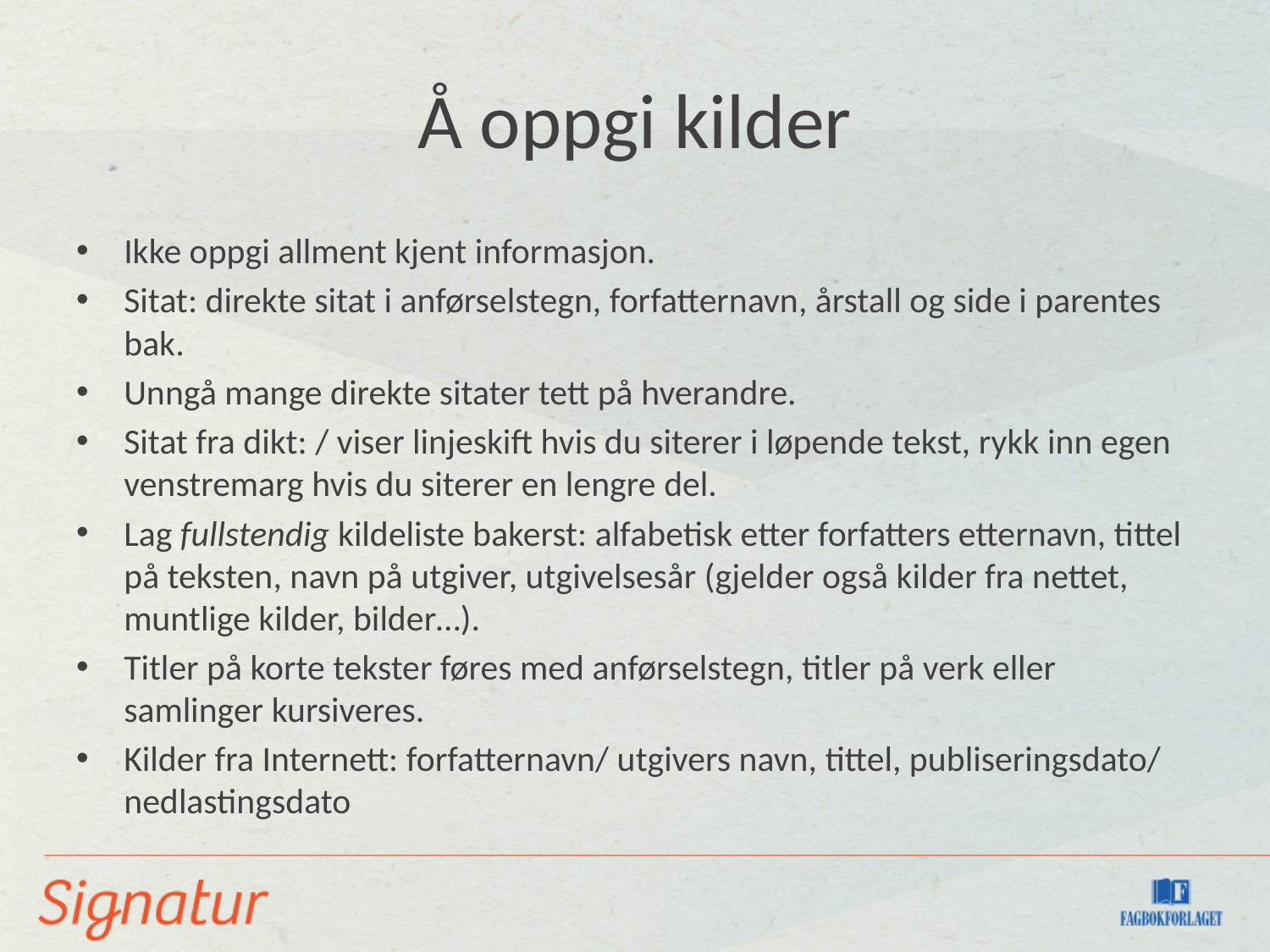

# Å oppgi kilder
Ikke oppgi allment kjent informasjon.
Sitat: direkte sitat i anførselstegn, forfatternavn, årstall og side i parentes bak.
Unngå mange direkte sitater tett på hverandre.
Sitat fra dikt: / viser linjeskift hvis du siterer i løpende tekst, rykk inn egen venstremarg hvis du siterer en lengre del.
Lag fullstendig kildeliste bakerst: alfabetisk etter forfatters etternavn, tittel på teksten, navn på utgiver, utgivelsesår (gjelder også kilder fra nettet, muntlige kilder, bilder…).
Titler på korte tekster føres med anførselstegn, titler på verk eller samlinger kursiveres.
Kilder fra Internett: forfatternavn/ utgivers navn, tittel, publiseringsdato/ nedlastingsdato